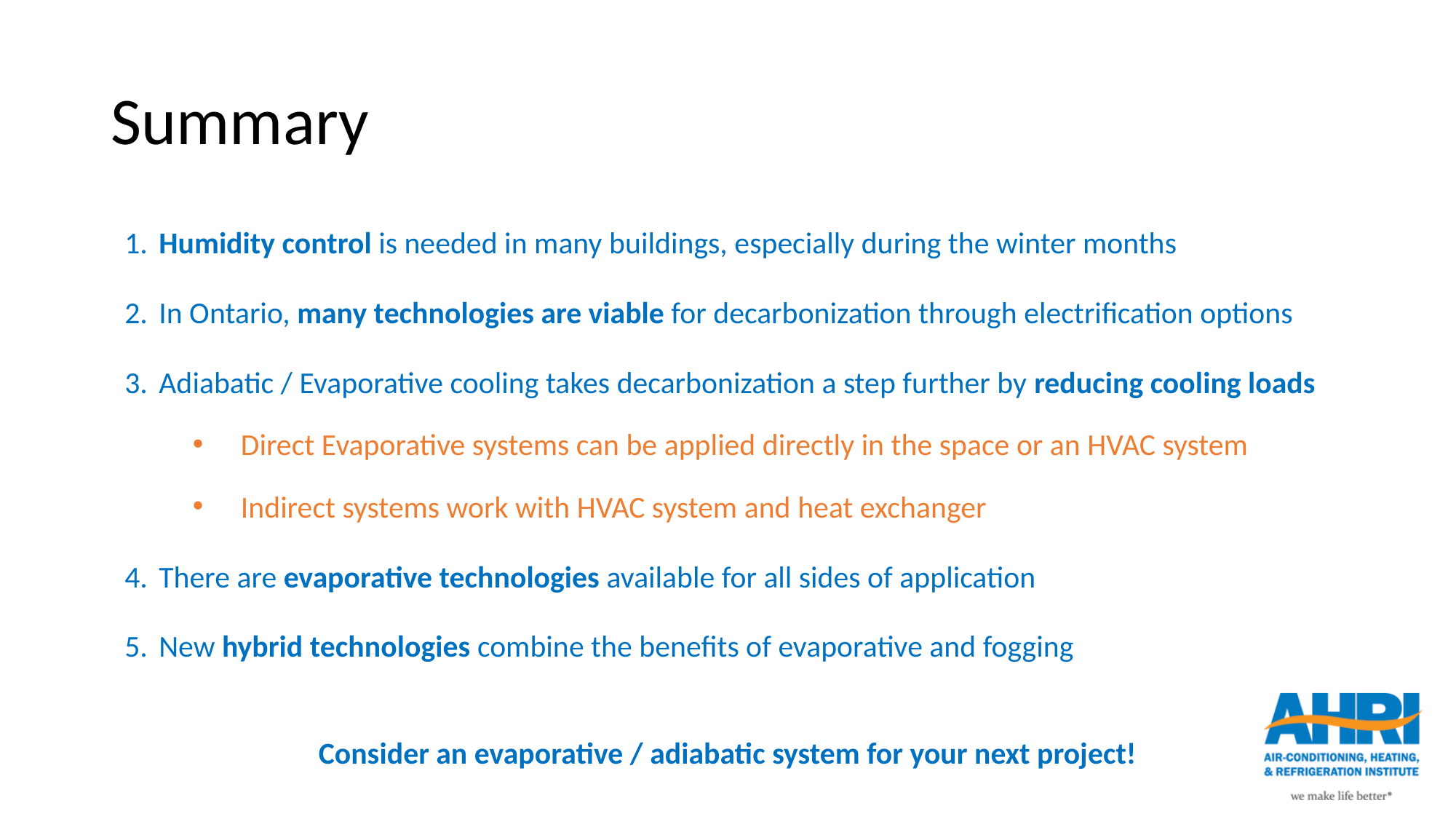

# Summary
 Humidity control is needed in many buildings, especially during the winter months
 In Ontario, many technologies are viable for decarbonization through electrification options
 Adiabatic / Evaporative cooling takes decarbonization a step further by reducing cooling loads
 Direct Evaporative systems can be applied directly in the space or an HVAC system
 Indirect systems work with HVAC system and heat exchanger
 There are evaporative technologies available for all sides of application
 New hybrid technologies combine the benefits of evaporative and fogging

Consider an evaporative / adiabatic system for your next project!